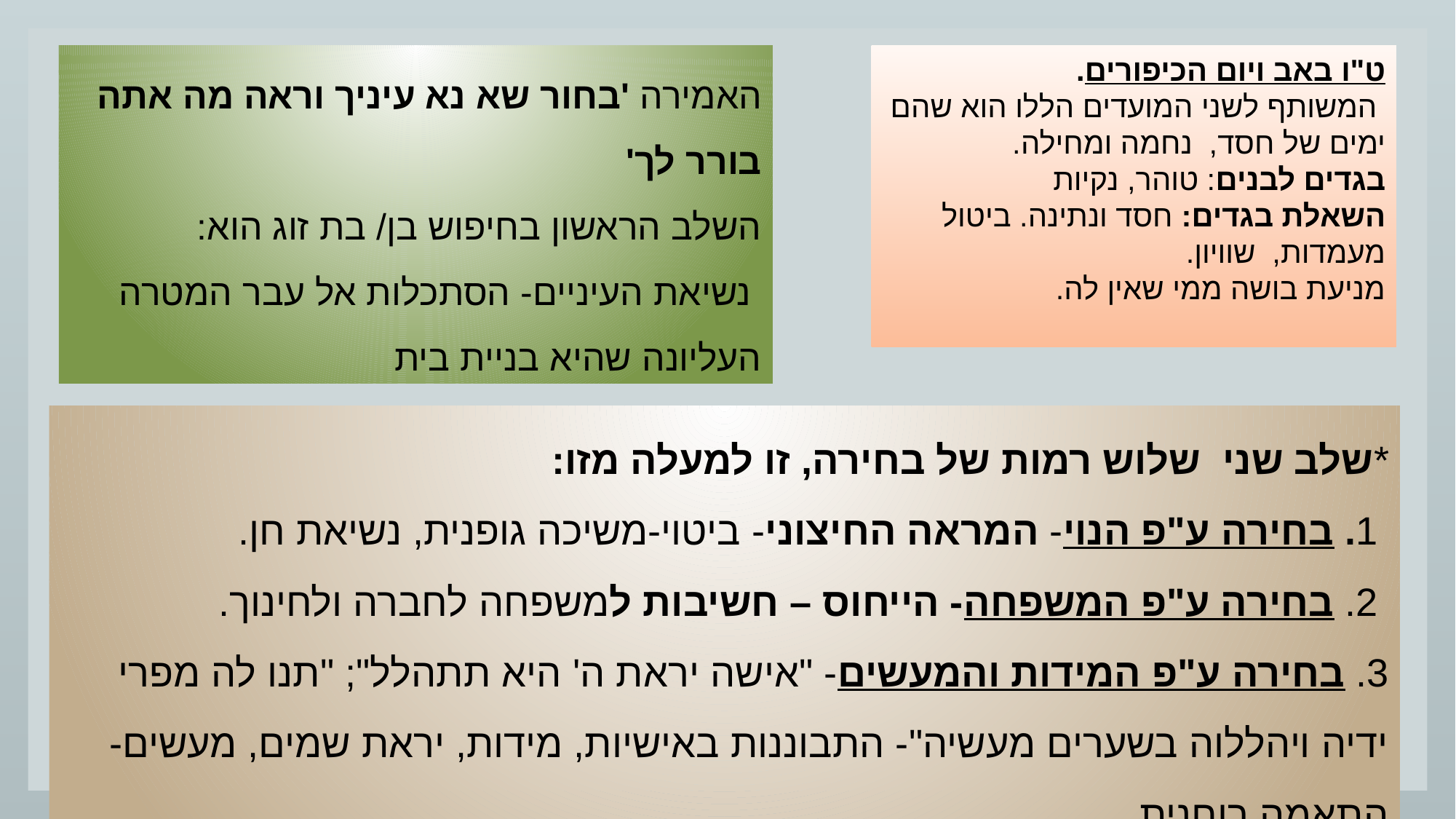

האמירה 'בחור שא נא עיניך וראה מה אתה בורר לך'
השלב הראשון בחיפוש בן/ בת זוג הוא:
 נשיאת העיניים- הסתכלות אל עבר המטרה העליונה שהיא בניית בית
ט"ו באב ויום הכיפורים.
 המשותף לשני המועדים הללו הוא שהם ימים של חסד,  נחמה ומחילה.
בגדים לבנים: טוהר, נקיות
השאלת בגדים: חסד ונתינה. ביטול מעמדות,  שוויון.
מניעת בושה ממי שאין לה.

*שלב שני  שלוש רמות של בחירה, זו למעלה מזו:
 1. בחירה ע"פ הנוי- המראה החיצוני- ביטוי-משיכה גופנית, נשיאת חן.
 2. בחירה ע"פ המשפחה- הייחוס – חשיבות למשפחה לחברה ולחינוך.
3. בחירה ע"פ המידות והמעשים- "אישה יראת ה' היא תתהלל"; "תנו לה מפרי ידיה ויהללוה בשערים מעשיה"- התבוננות באישיות, מידות, יראת שמים, מעשים- התאמה רוחנית.